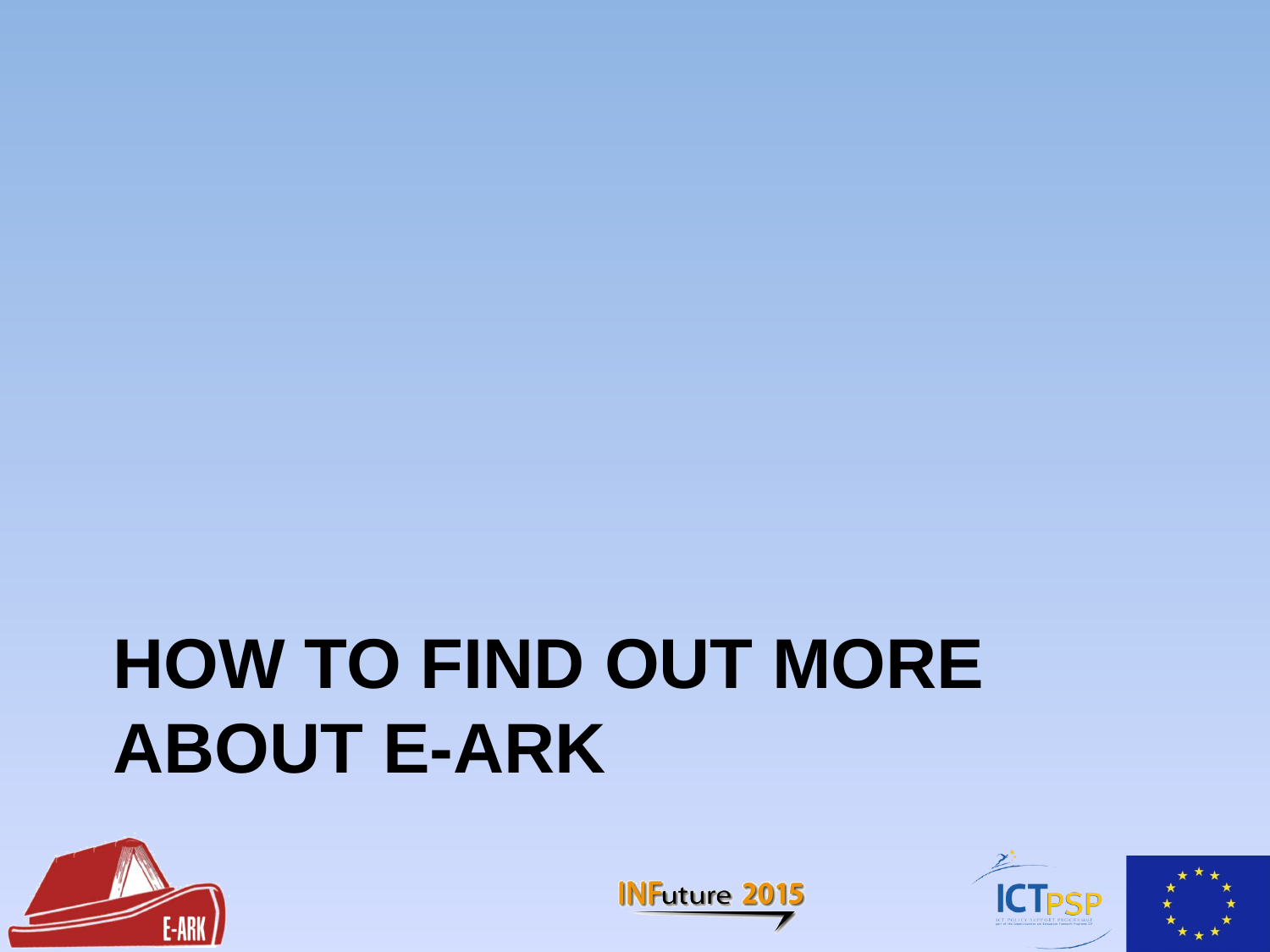

# How to find out more about e-ark